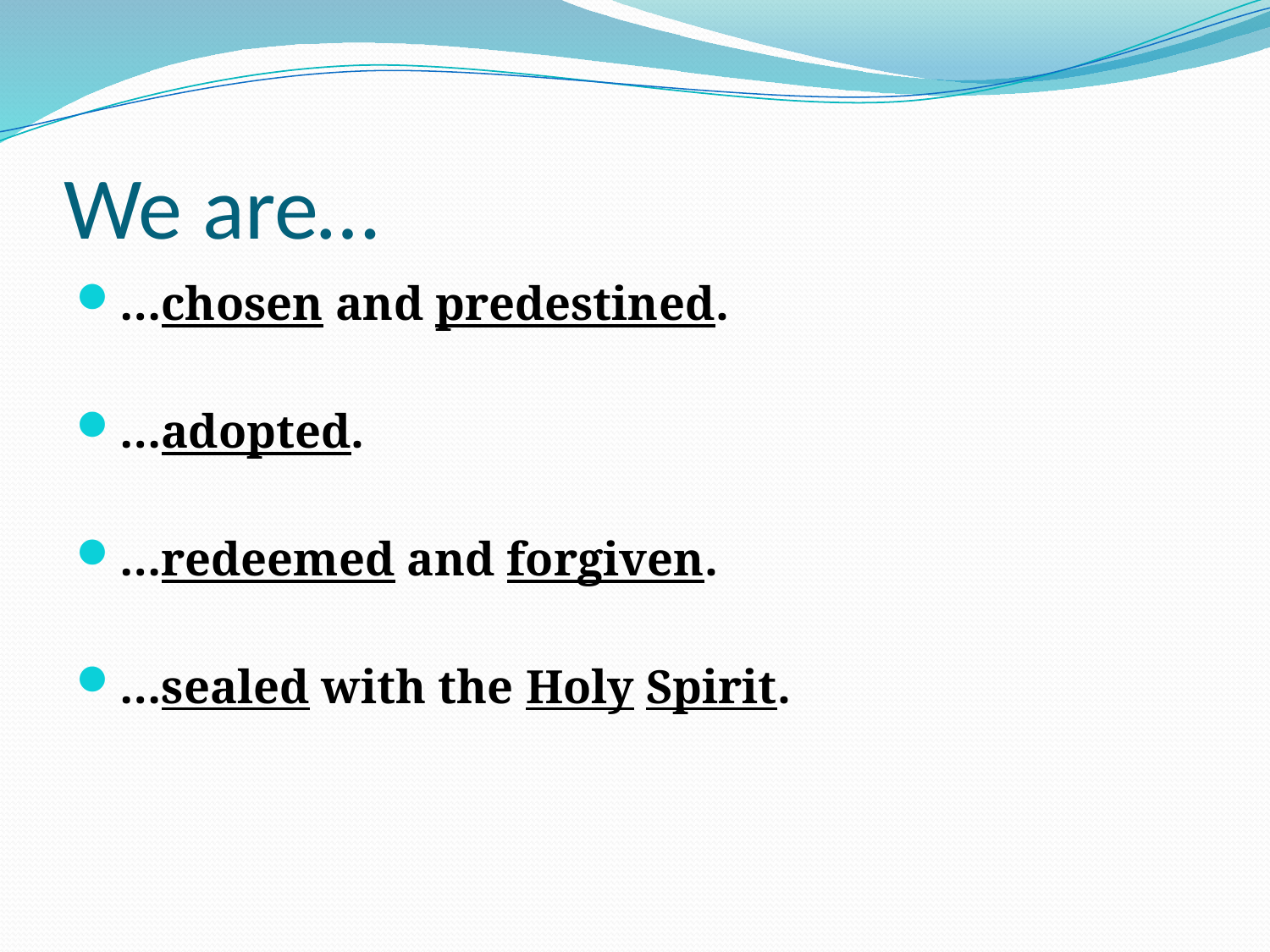

# We are…
…chosen and predestined.
…adopted.
…redeemed and forgiven.
…sealed with the Holy Spirit.